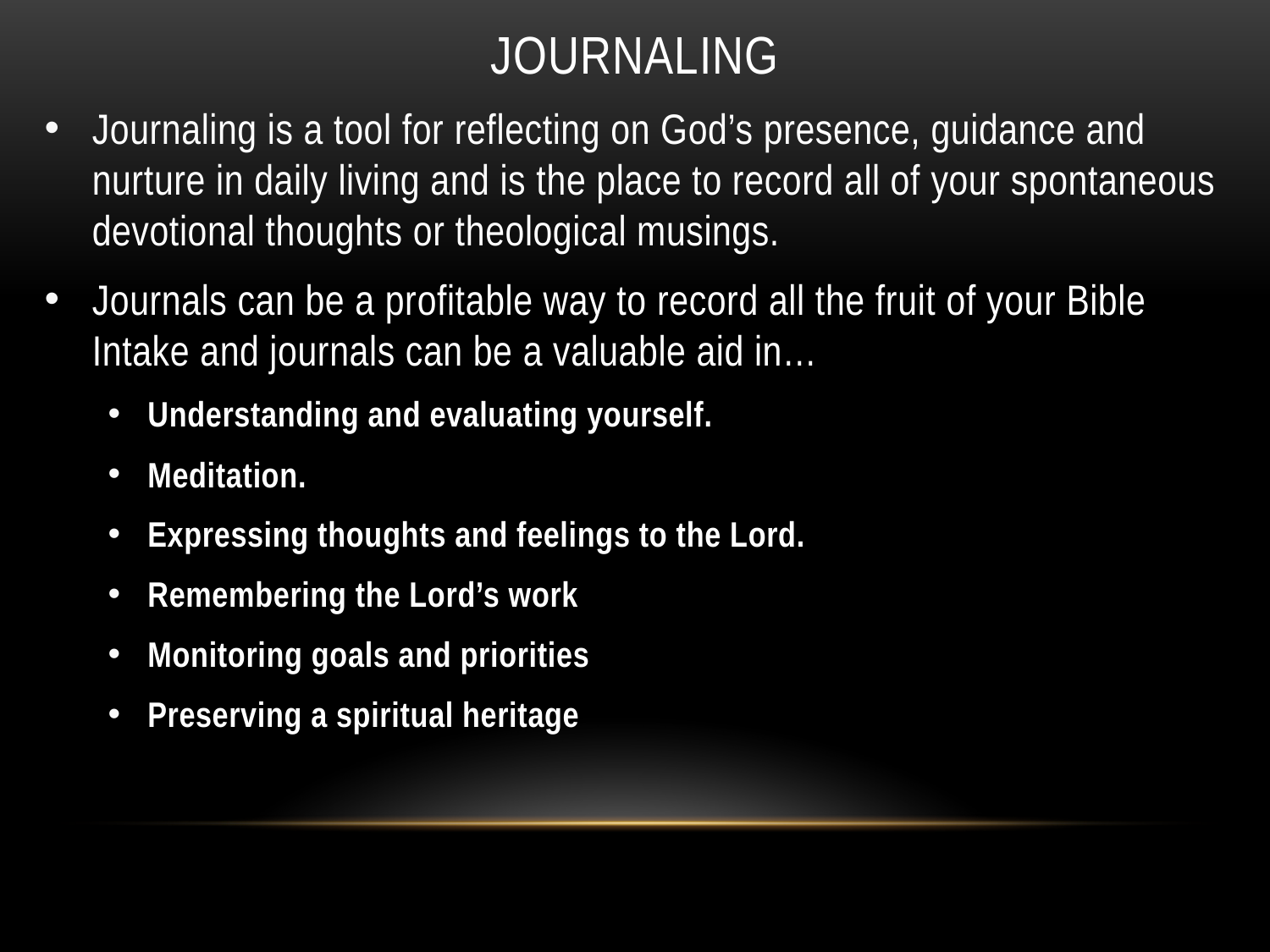

# Journaling
Journaling is a tool for reflecting on God’s presence, guidance and nurture in daily living and is the place to record all of your spontaneous devotional thoughts or theological musings.
Journals can be a profitable way to record all the fruit of your Bible Intake and journals can be a valuable aid in…
Understanding and evaluating yourself.
Meditation.
Expressing thoughts and feelings to the Lord.
Remembering the Lord’s work
Monitoring goals and priorities
Preserving a spiritual heritage